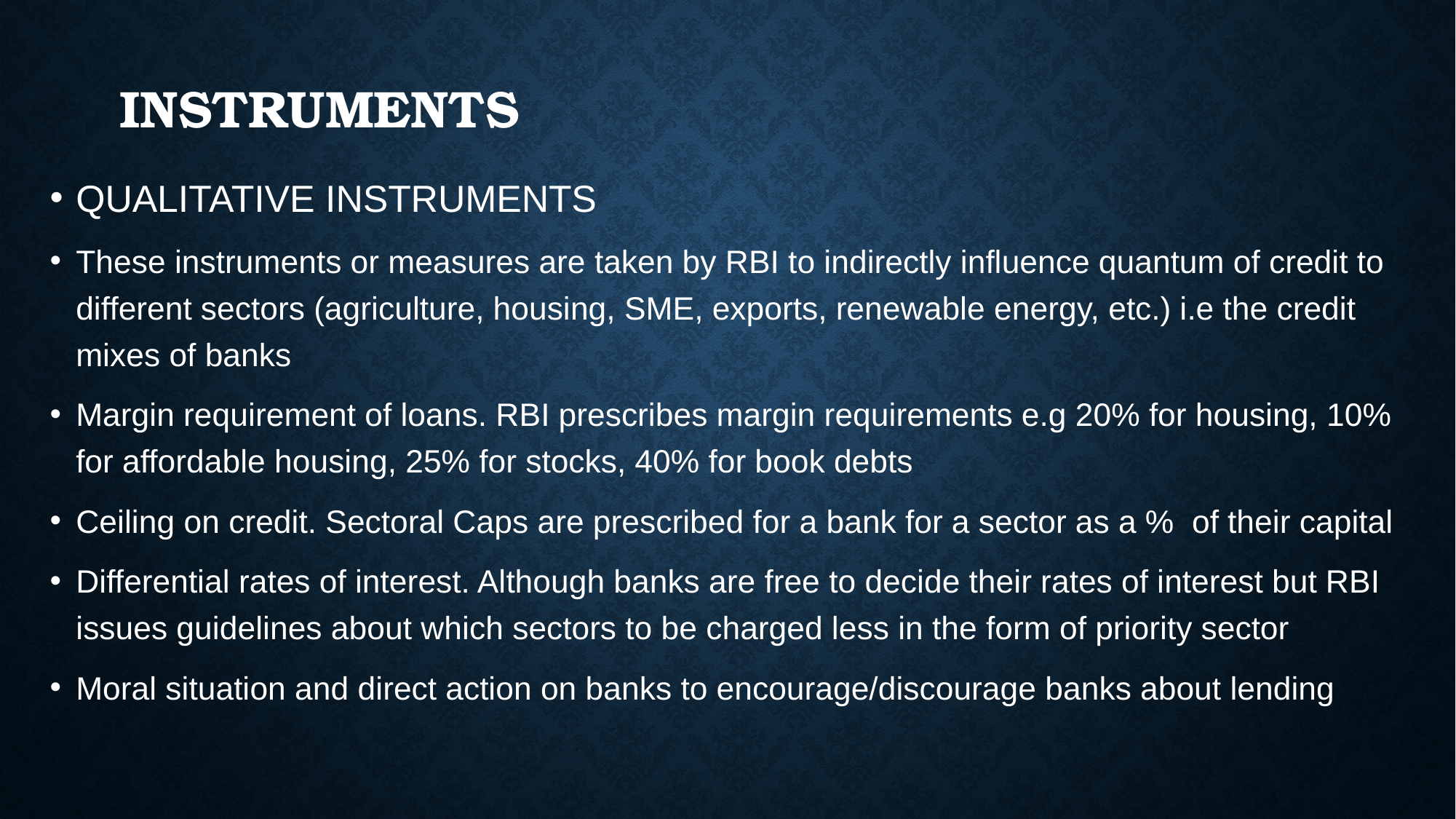

# instruments
QUALITATIVE INSTRUMENTS
These instruments or measures are taken by RBI to indirectly influence quantum of credit to different sectors (agriculture, housing, SME, exports, renewable energy, etc.) i.e the credit mixes of banks
Margin requirement of loans. RBI prescribes margin requirements e.g 20% for housing, 10% for affordable housing, 25% for stocks, 40% for book debts
Ceiling on credit. Sectoral Caps are prescribed for a bank for a sector as a %  of their capital
Differential rates of interest. Although banks are free to decide their rates of interest but RBI issues guidelines about which sectors to be charged less in the form of priority sector
Moral situation and direct action on banks to encourage/discourage banks about lending